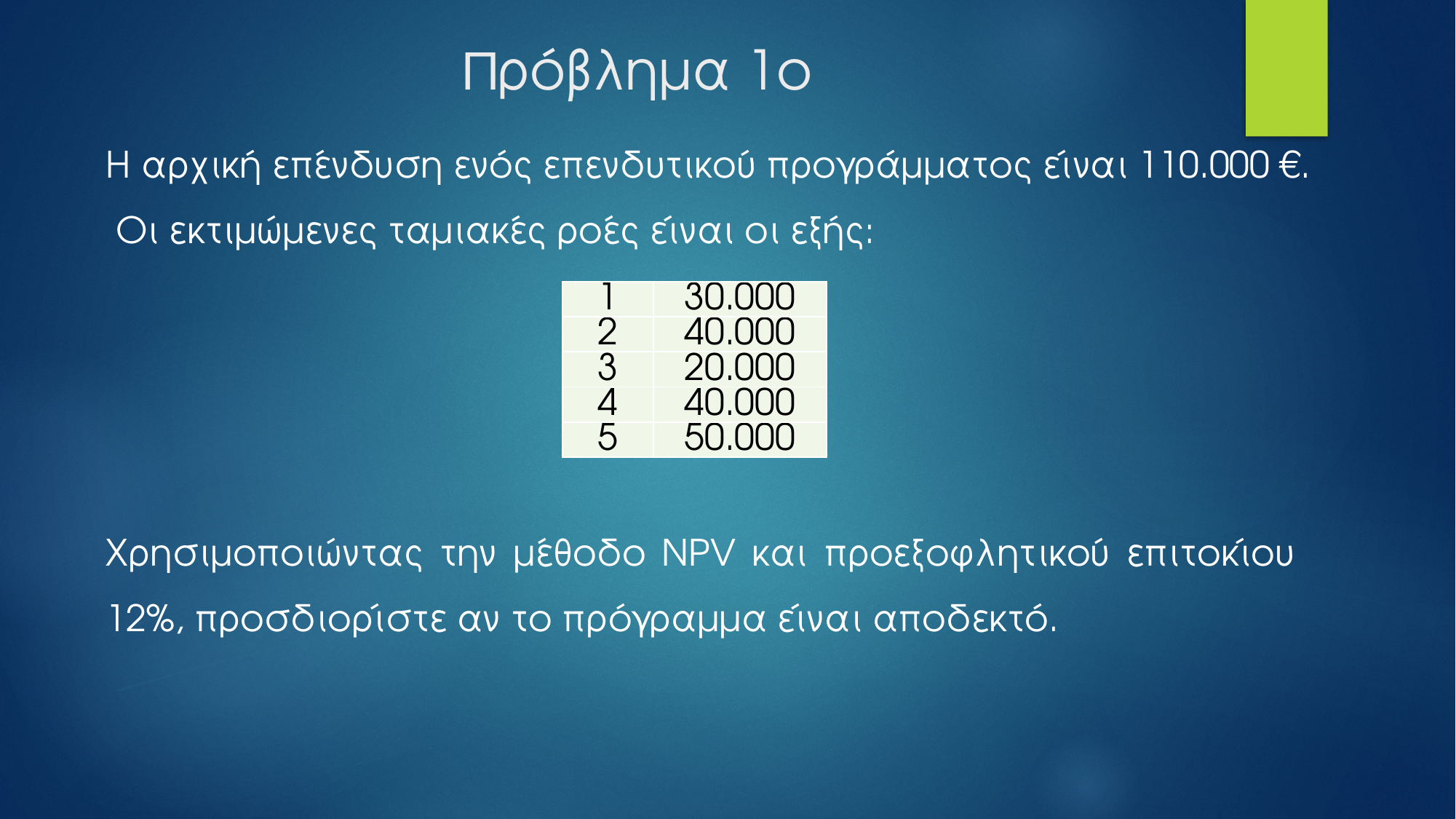

# Πρόβλημα 1ο
Η αρχική επένδυση ενός επενδυτικού προγράμματος είναι 110.000 €.  Οι εκτιμώμενες ταμιακές ροές είναι οι εξής:

Χρησιμοποιώντας την μέθοδο NPV και προεξοφλητικού επιτοκίου  12%, προσδιορίστε αν το πρόγραμμα είναι αποδεκτό.
| 1 | 30.000 |
| --- | --- |
| 2 | 40.000 |
| 3 | 20.000 |
| 4 | 40.000 |
| 5 | 50.000 |